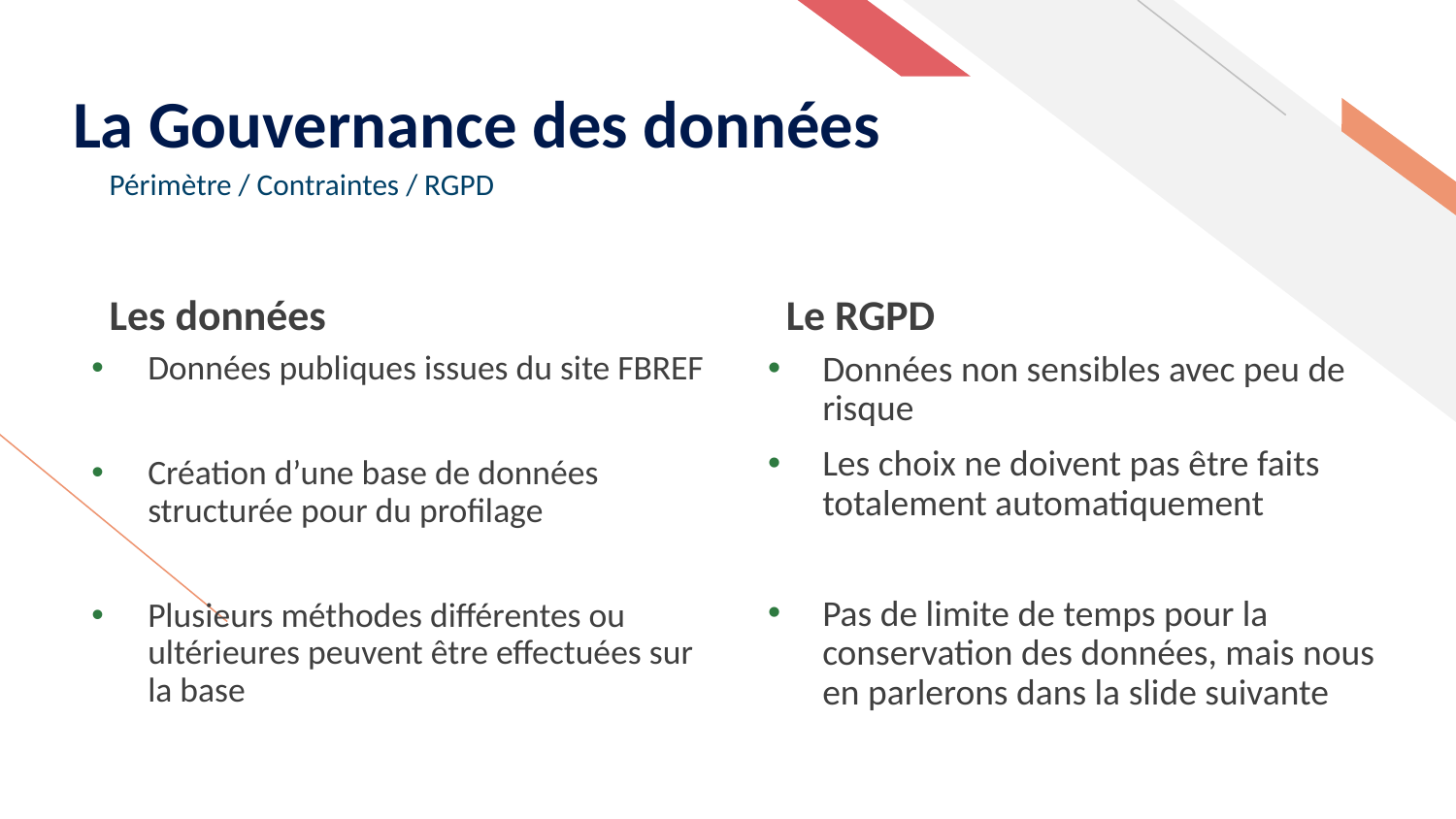

# La Gouvernance des données
Périmètre / Contraintes / RGPD
Les données
Le RGPD
Données publiques issues du site FBREF

Création d’une base de données structurée pour du profilage

Plusieurs méthodes différentes ou ultérieures peuvent être effectuées sur la base
Données non sensibles avec peu de risque
Les choix ne doivent pas être faits totalement automatiquement

Pas de limite de temps pour la conservation des données, mais nous en parlerons dans la slide suivante